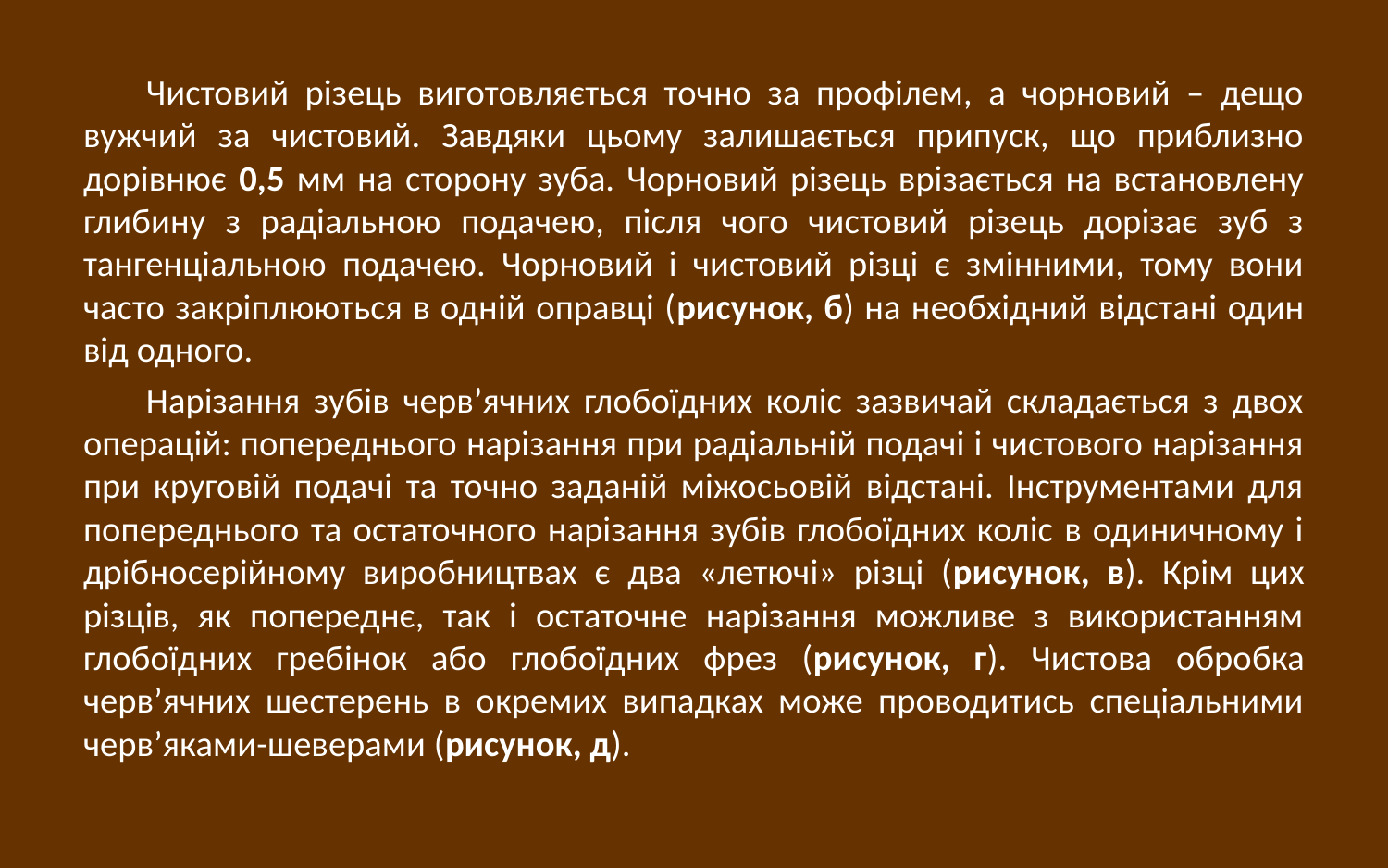

Чистовий різець виготовляється точно за профілем, а чорновий – дещо вужчий за чистовий. Завдяки цьому залишається припуск, що приблизно дорівнює 0,5 мм на сторону зуба. Чорновий різець врізається на встановлену глибину з радіальною подачею, після чого чистовий різець дорізає зуб з тангенціальною подачею. Чорновий і чистовий різці є змінними, тому вони часто закріплюються в одній оправці (рисунок, б) на необхідний відстані один від одного.
Нарізання зубів черв’ячних глобоїдних коліс зазвичай складається з двох операцій: попереднього нарізання при радіальній подачі і чистового нарізання при круговій подачі та точно заданій міжосьовій відстані. Інструментами для попереднього та остаточного нарізання зубів глобоїдних коліс в одиничному і дрібносерійному виробництвах є два «летючі» різці (рисунок, в). Крім цих різців, як попереднє, так і остаточне нарізання можливе з використанням глобоїдних гребінок або глобоїдних фрез (рисунок, г). Чистова обробка черв’ячних шестерень в окремих випадках може проводитись спеціальними черв’яками-шеверами (рисунок, д).